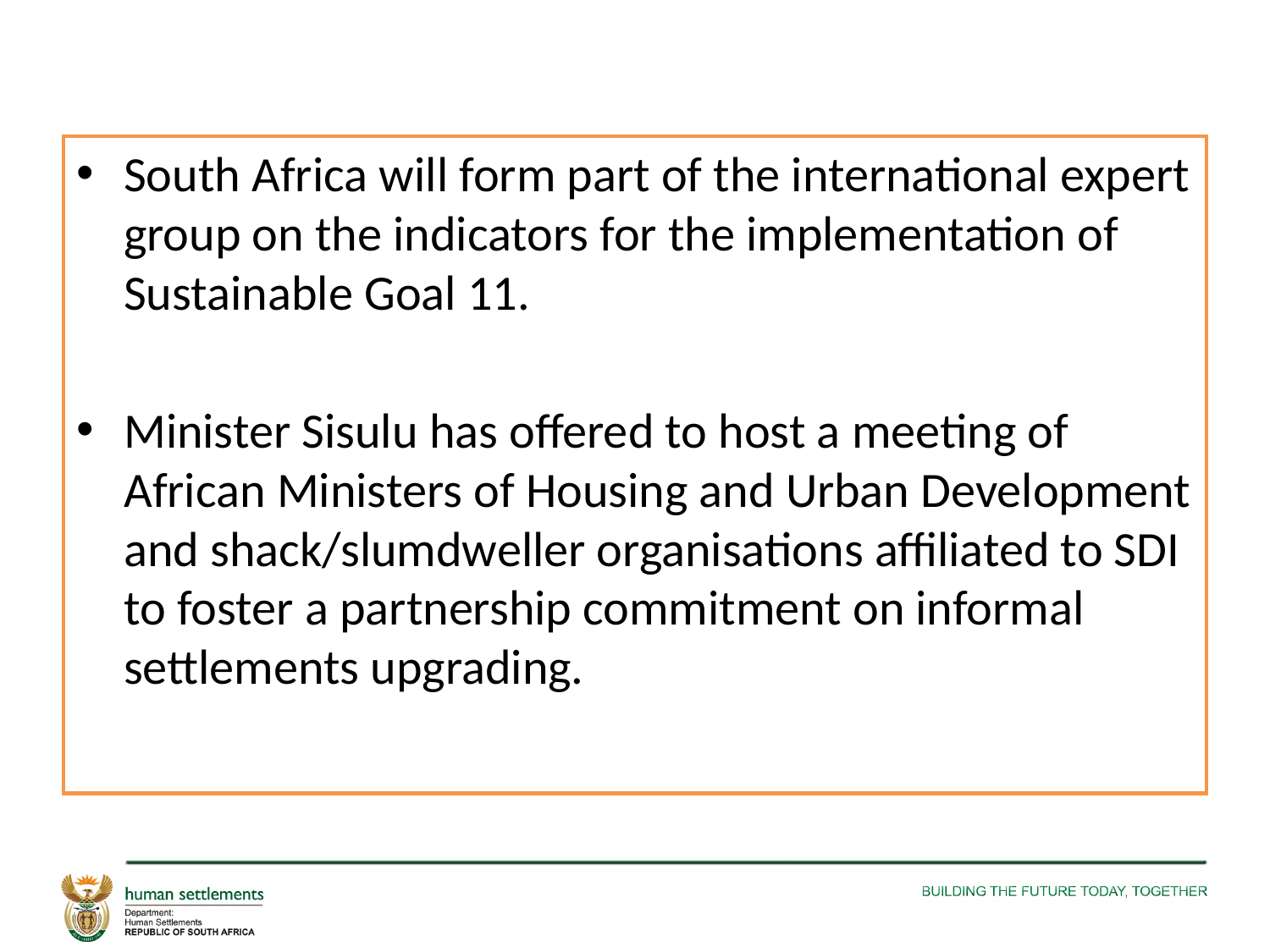

#
South Africa will form part of the international expert group on the indicators for the implementation of Sustainable Goal 11.

Minister Sisulu has offered to host a meeting of African Ministers of Housing and Urban Development and shack/slumdweller organisations affiliated to SDI to foster a partnership commitment on informal settlements upgrading.